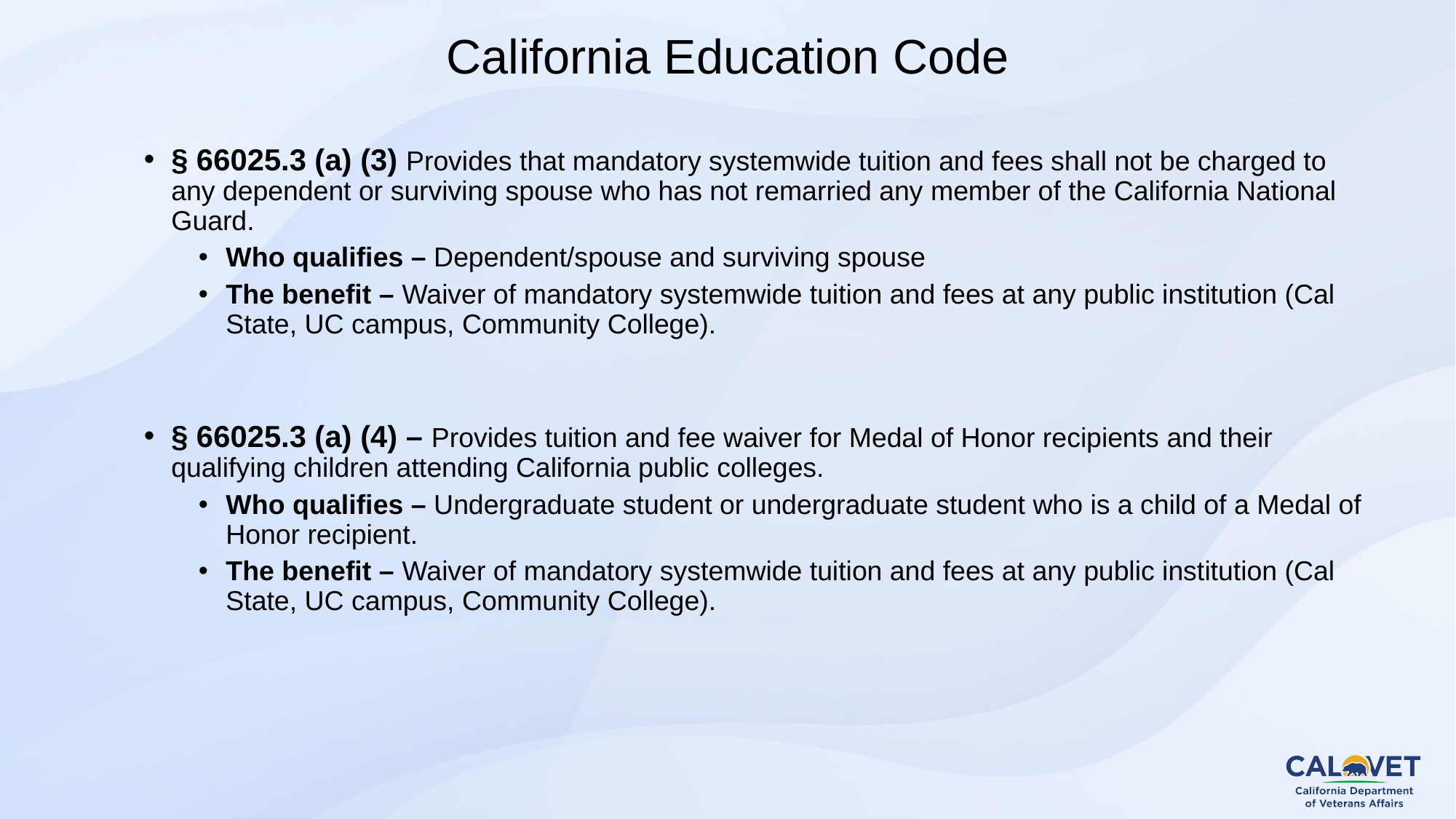

# California Education Code

§ 66025.3 (a) (3) Provides that mandatory systemwide tuition and fees shall not be charged to any dependent or surviving spouse who has not remarried any member of the California National Guard.
Who qualifies – Dependent/spouse and surviving spouse
The benefit – Waiver of mandatory systemwide tuition and fees at any public institution (Cal State, UC campus, Community College).

§ 66025.3 (a) (4) – Provides tuition and fee waiver for Medal of Honor recipients and their qualifying children attending California public colleges.
Who qualifies – Undergraduate student or undergraduate student who is a child of a Medal of Honor recipient.
The benefit – Waiver of mandatory systemwide tuition and fees at any public institution (Cal State, UC campus, Community College).